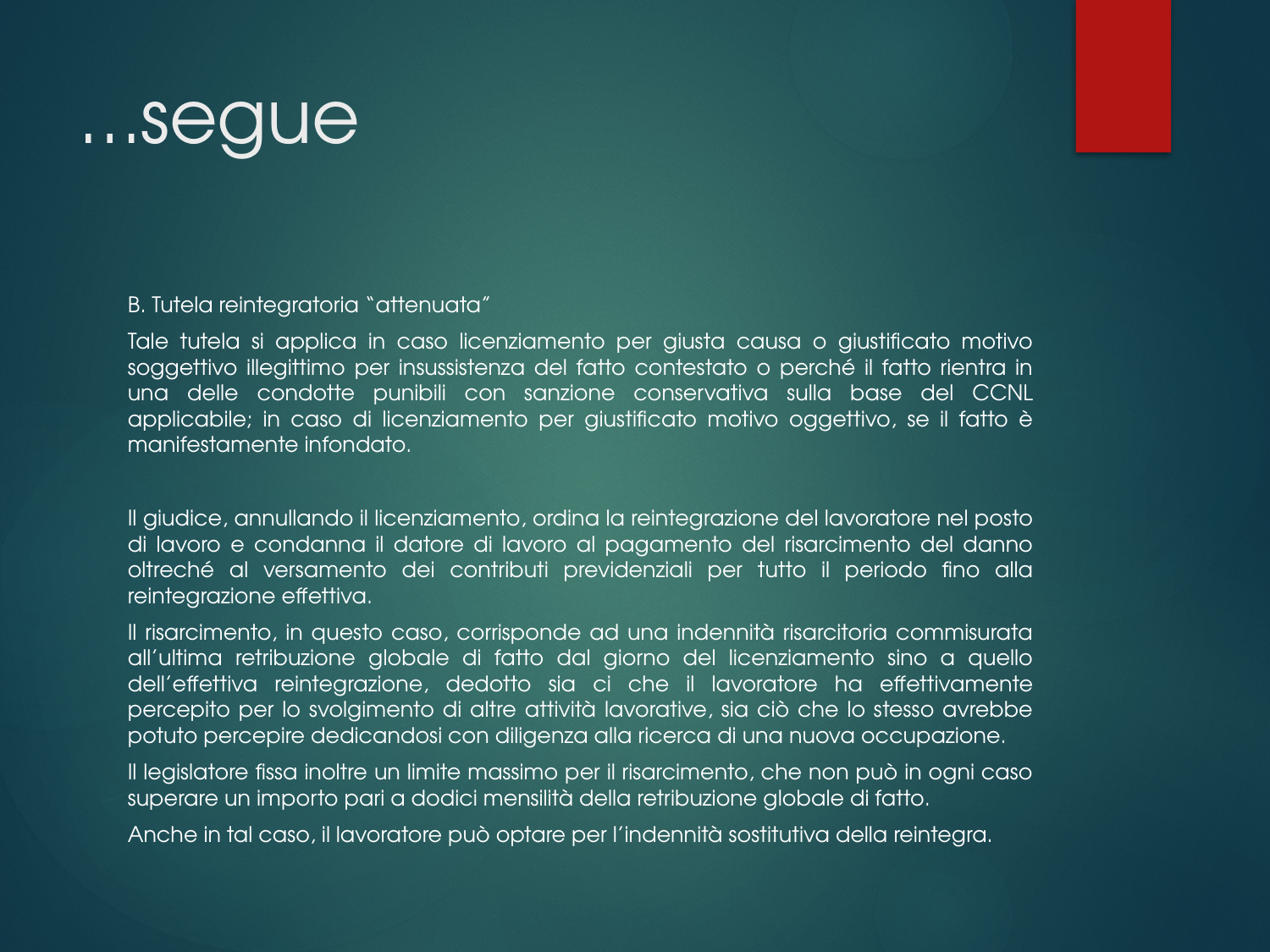

# …segue
B. Tutela reintegratoria “attenuata”
Tale tutela si applica in caso licenziamento per giusta causa o giustificato motivo soggettivo illegittimo per insussistenza del fatto contestato o perché il fatto rientra in una delle condotte punibili con sanzione conservativa sulla base del CCNL applicabile; in caso di licenziamento per giustificato motivo oggettivo, se il fatto è manifestamente infondato.

Il giudice, annullando il licenziamento, ordina la reintegrazione del lavoratore nel posto di lavoro e condanna il datore di lavoro al pagamento del risarcimento del danno oltreché al versamento dei contributi previdenziali per tutto il periodo fino alla reintegrazione effettiva.
Il risarcimento, in questo caso, corrisponde ad una indennità risarcitoria commisurata all’ultima retribuzione globale di fatto dal giorno del licenziamento sino a quello dell’effettiva reintegrazione, dedotto sia ci che il lavoratore ha effettivamente percepito per lo svolgimento di altre attività lavorative, sia ciò che lo stesso avrebbe potuto percepire dedicandosi con diligenza alla ricerca di una nuova occupazione.
Il legislatore fissa inoltre un limite massimo per il risarcimento, che non può in ogni caso superare un importo pari a dodici mensilità della retribuzione globale di fatto.
Anche in tal caso, il lavoratore può optare per l’indennità sostitutiva della reintegra.